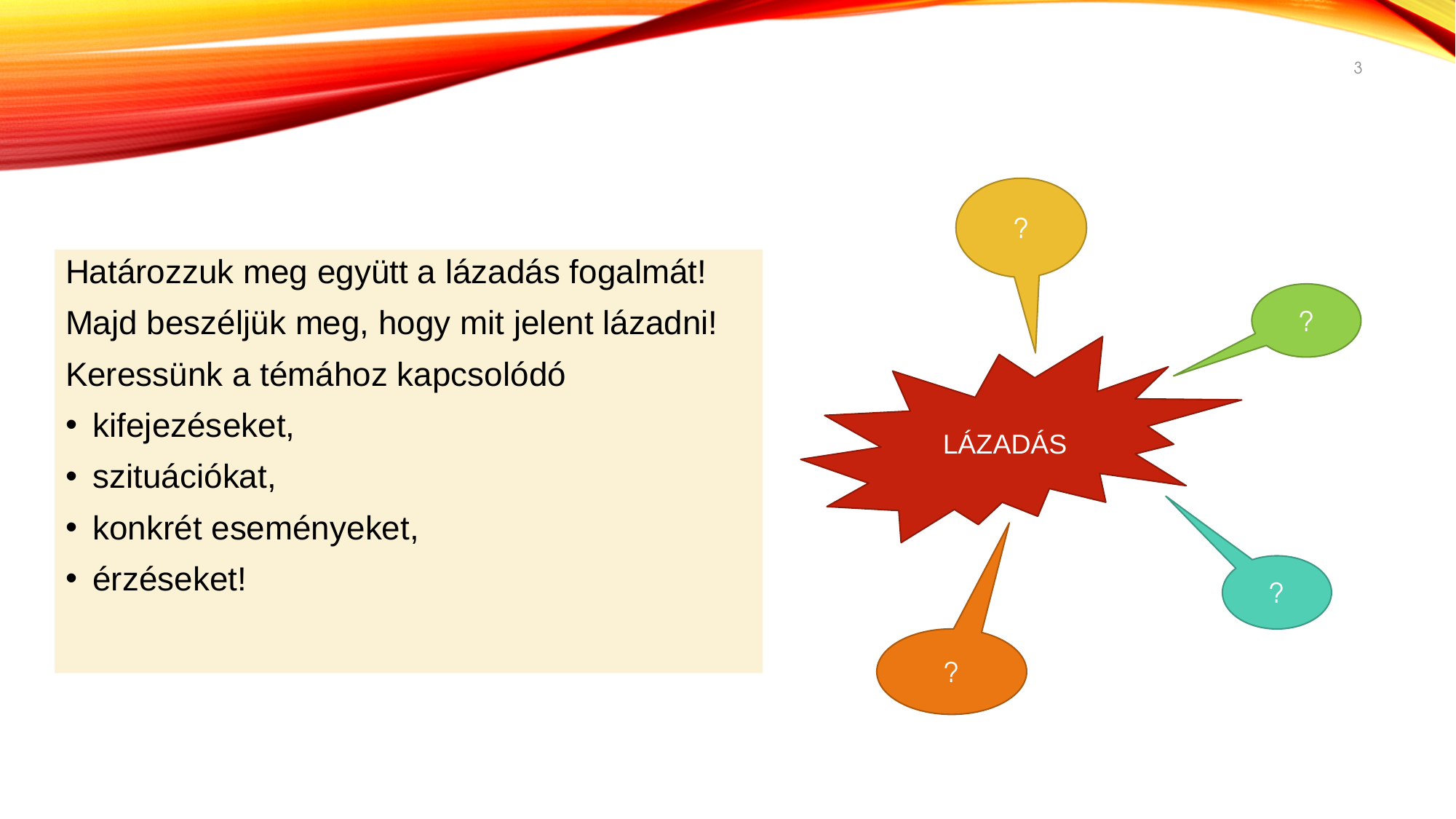

3
?
Határozzuk meg együtt a lázadás fogalmát!
Majd beszéljük meg, hogy mit jelent lázadni!
Keressünk a témához kapcsolódó
kifejezéseket,
szituációkat,
konkrét eseményeket,
érzéseket!

?
LÁZADÁS
?
?